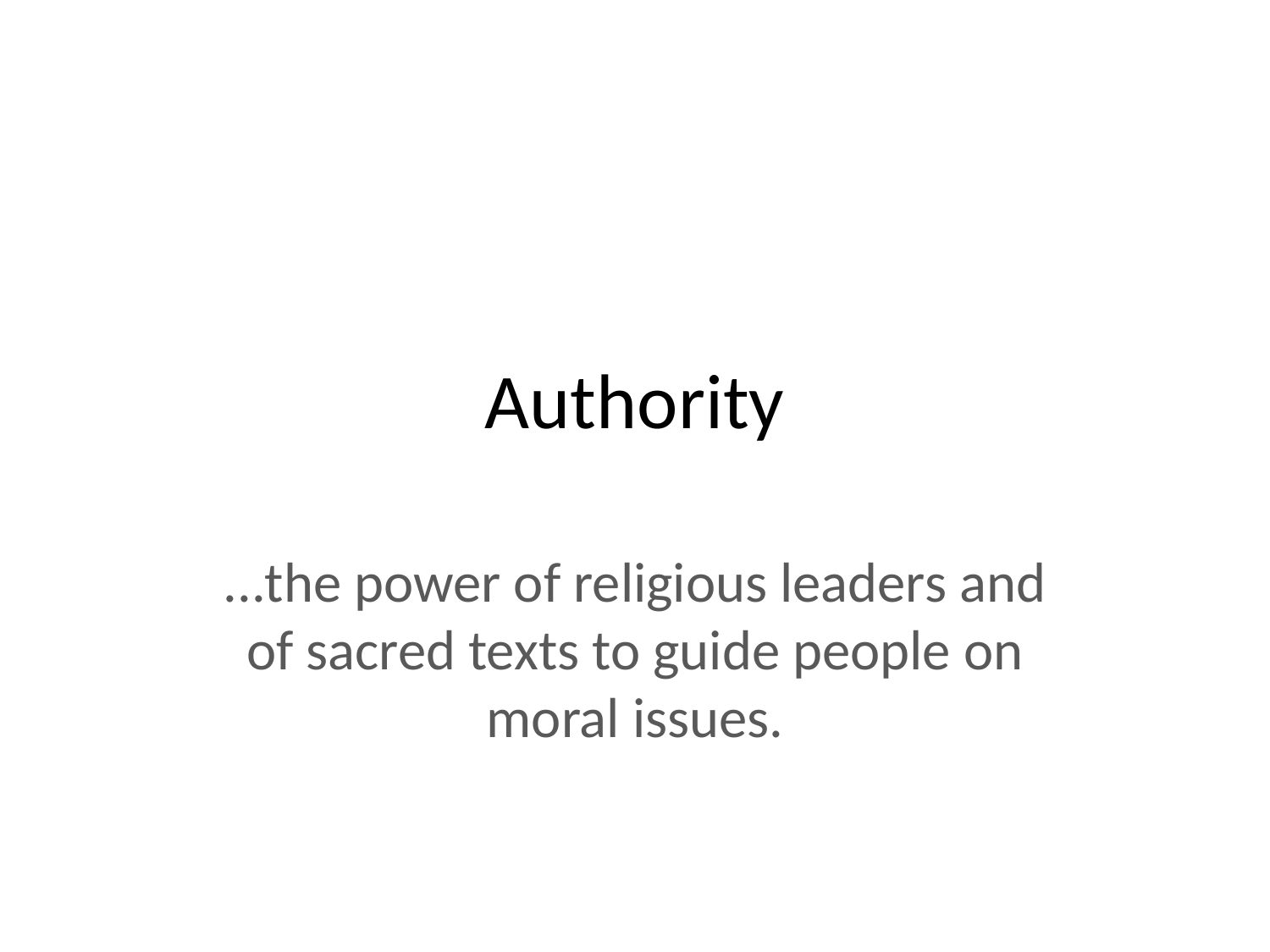

# Authority
...the power of religious leaders and of sacred texts to guide people on moral issues.